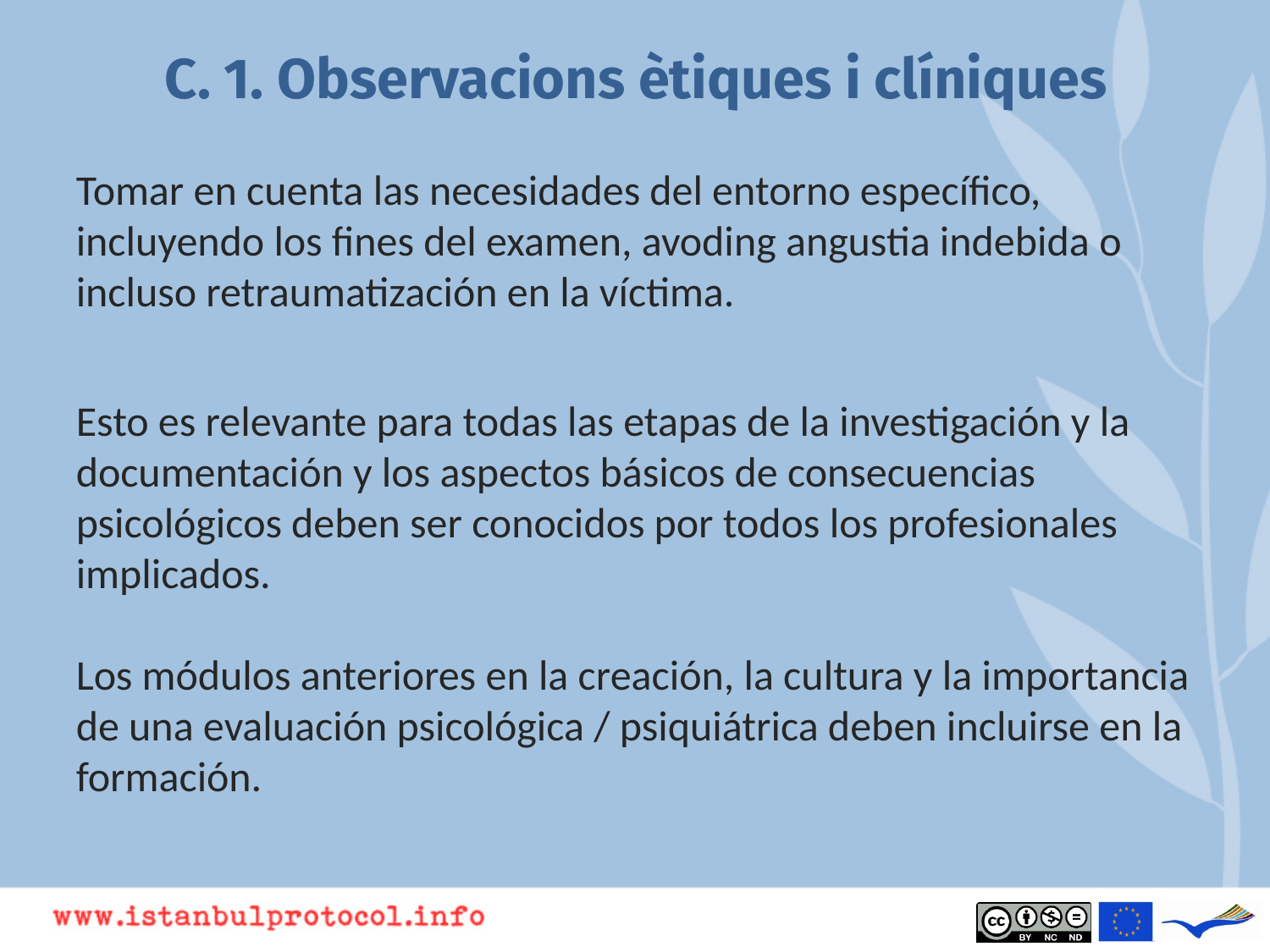

# C. 1. Observacions ètiques i clíniques
Tomar en cuenta las necesidades del entorno específico, incluyendo los fines del examen, avoding angustia indebida o incluso retraumatización en la víctima.

Esto es relevante para todas las etapas de la investigación y la documentación y los aspectos básicos de consecuencias psicológicos deben ser conocidos por todos los profesionales implicados.
Los módulos anteriores en la creación, la cultura y la importancia de una evaluación psicológica / psiquiátrica deben incluirse en la formación.